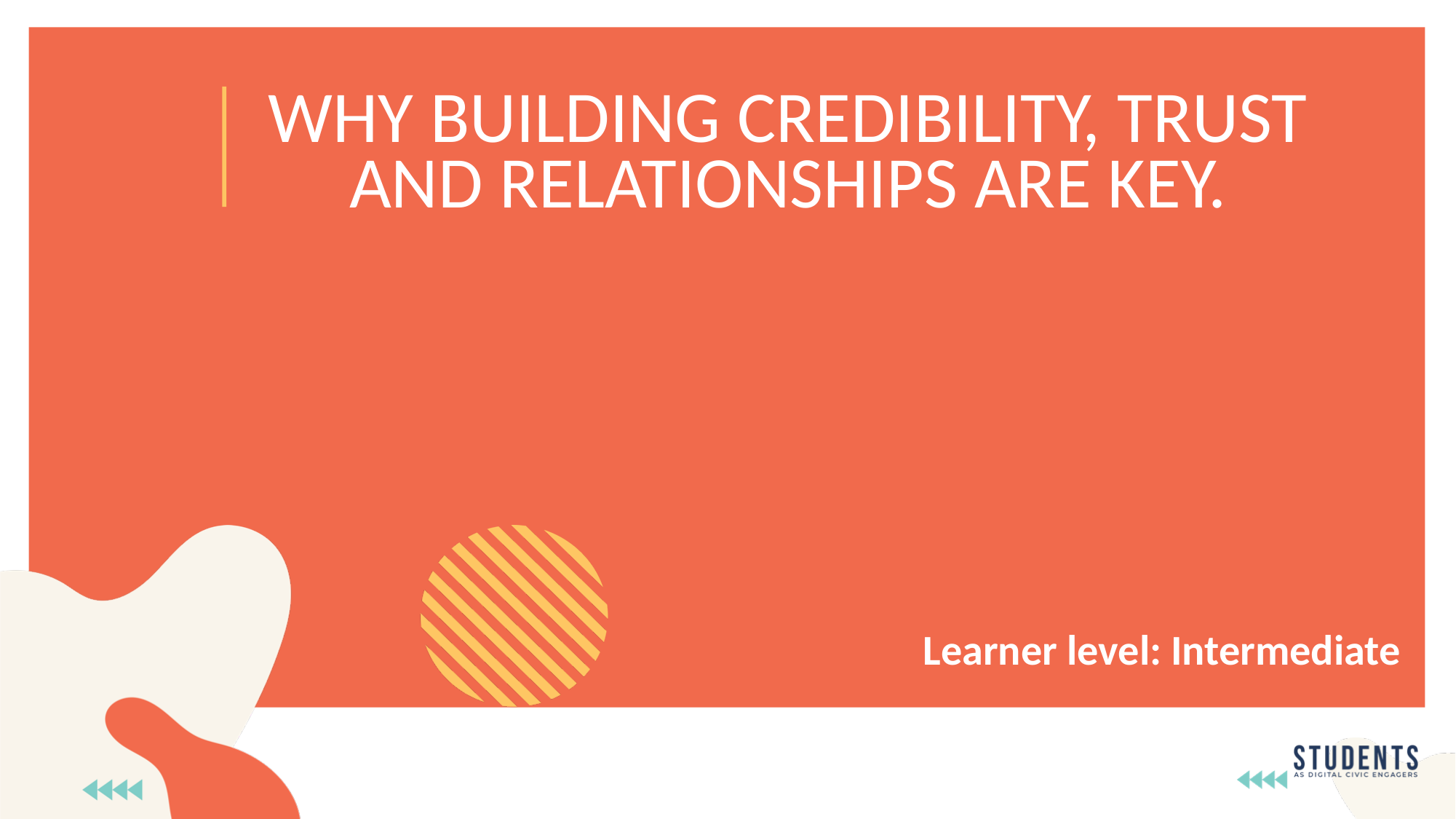

WHY BUILDING CREDIBILITY, TRUST AND RELATIONSHIPS ARE KEY.

Learner level: Intermediate